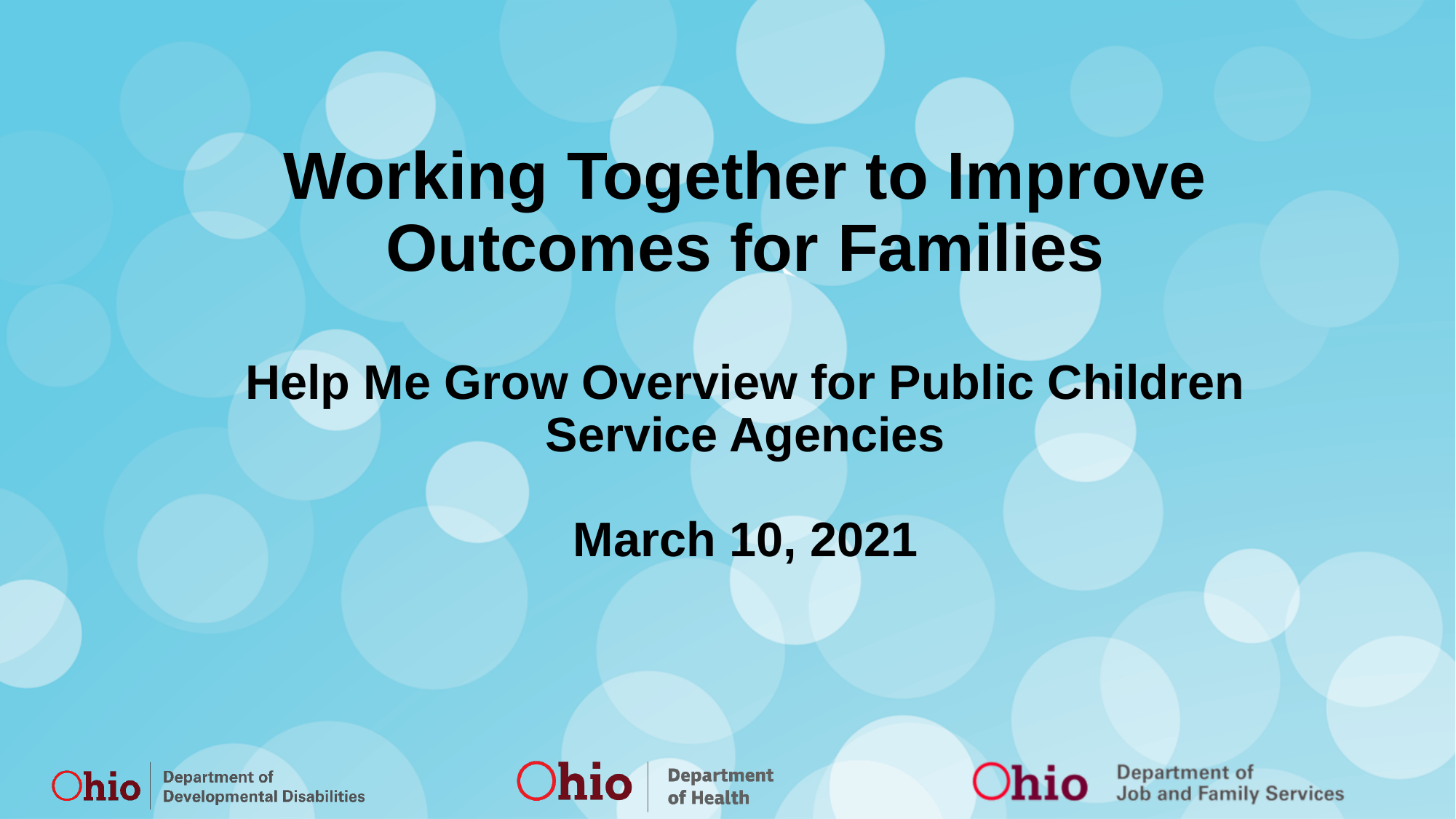

Working Together to Improve Outcomes for Families

Help Me Grow Overview for Public Children Service Agencies

March 10, 2021